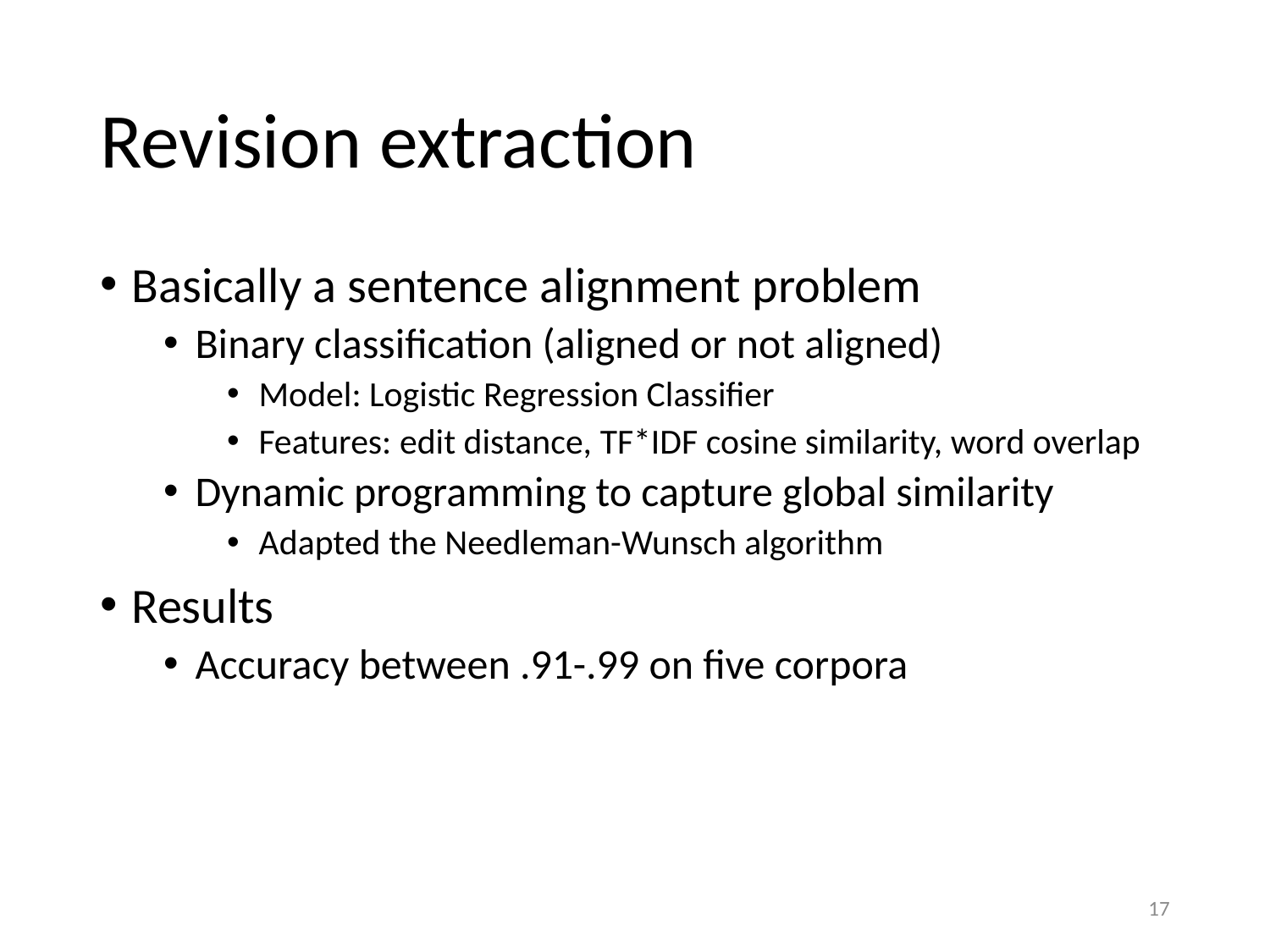

# Revision extraction
Basically a sentence alignment problem
Binary classification (aligned or not aligned)
Model: Logistic Regression Classifier
Features: edit distance, TF*IDF cosine similarity, word overlap
Dynamic programming to capture global similarity
Adapted the Needleman-Wunsch algorithm
Results
Accuracy between .91-.99 on five corpora
17